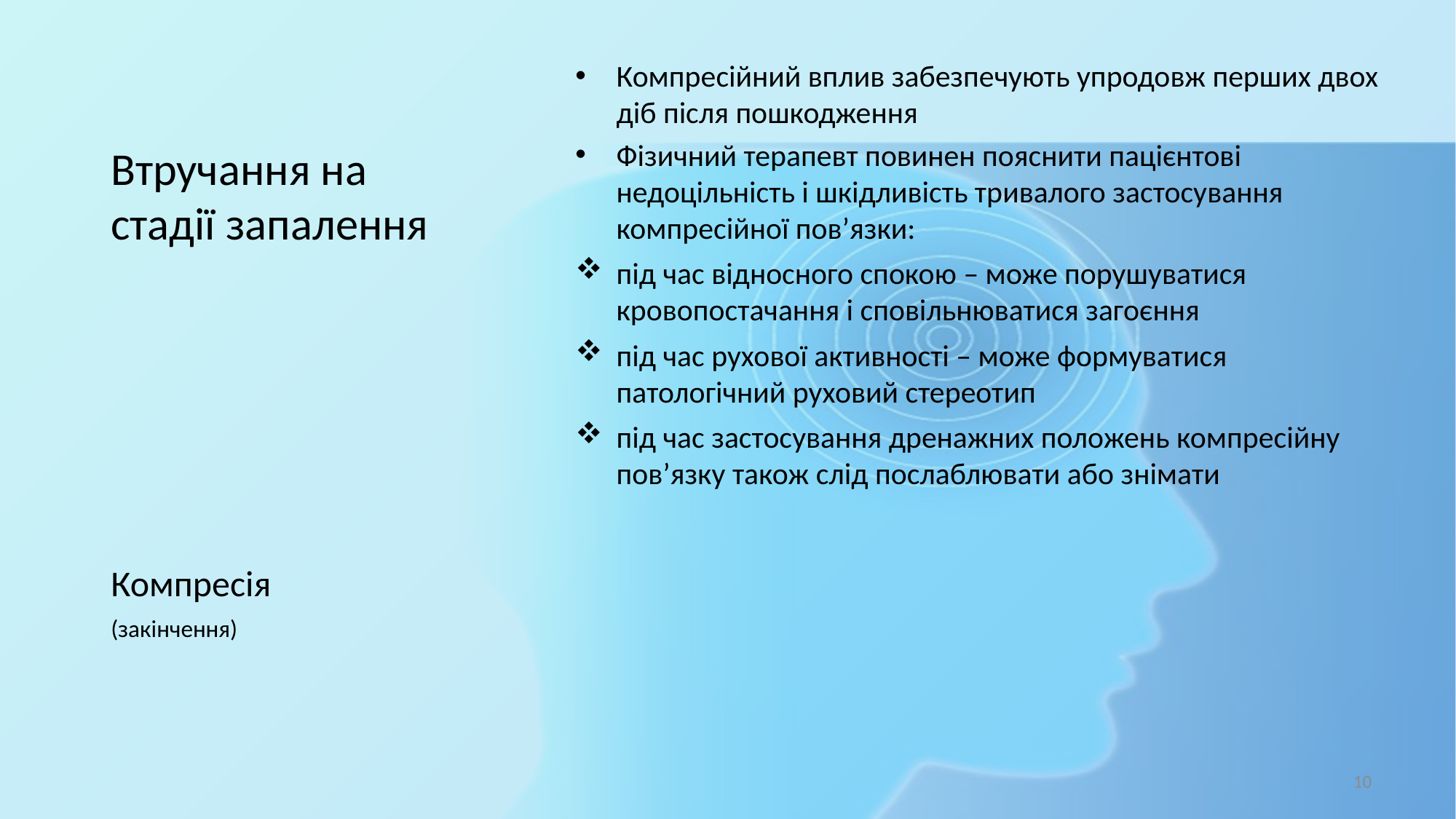

# Втручання на стадії запалення
Компресійний вплив забезпечують упродовж перших двох діб після пошкодження
Фізичний терапевт повинен пояснити пацієнтові недоцільність і шкідливість тривалого застосування компресійної пов’язки:
під час відносного спокою – може порушуватися кровопостачання і сповільнюватися загоєння
під час рухової активності – може формуватися патологічний руховий стереотип
під час застосування дренажних положень компресійну пов’язку також слід послаблювати або знімати

Компресія
(закінчення)
10